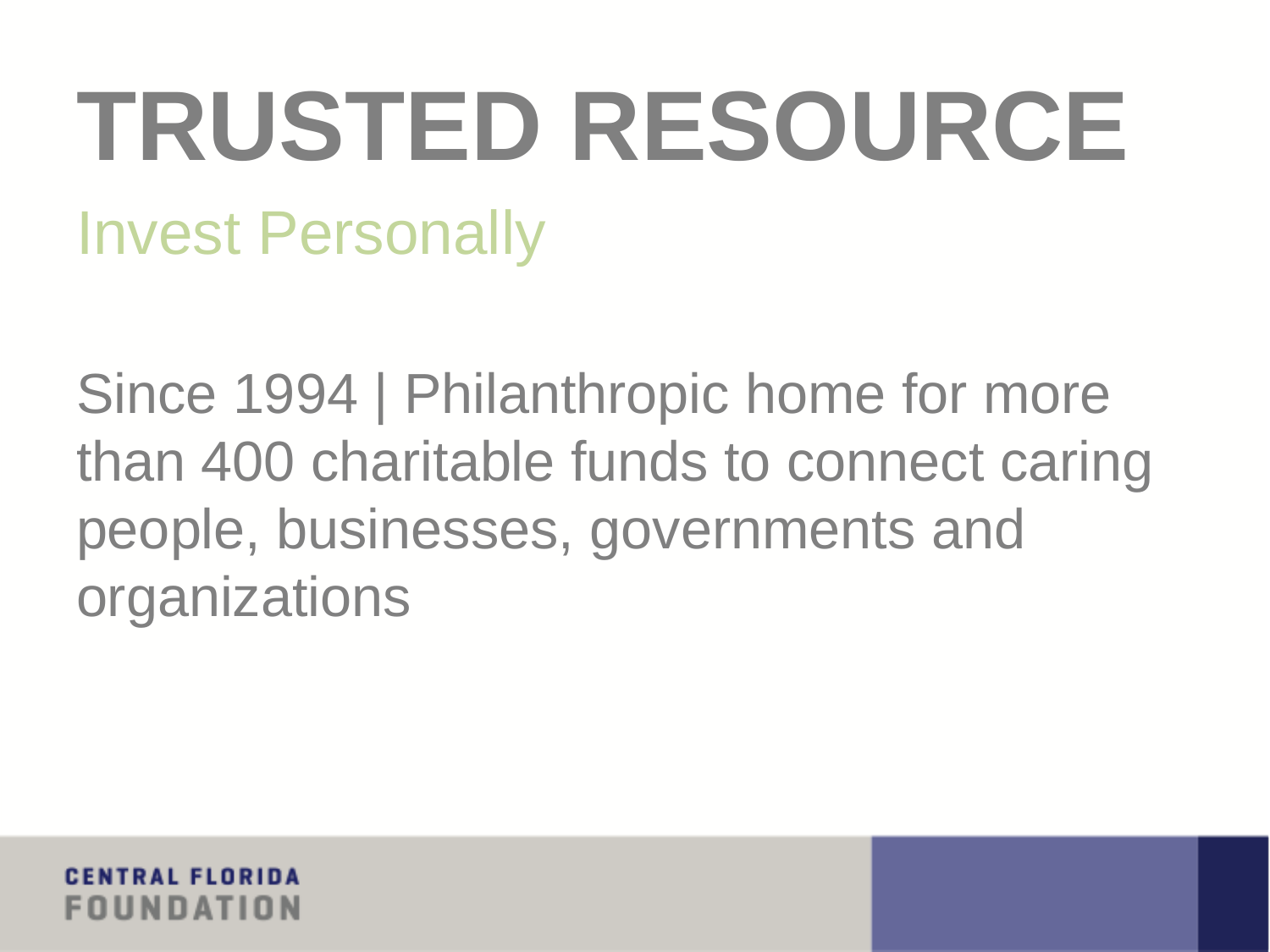

#
TRUSTED RESOURCE
Invest Personally

Since 1994 | Philanthropic home for more than 400 charitable funds to connect caring people, businesses, governments and organizations